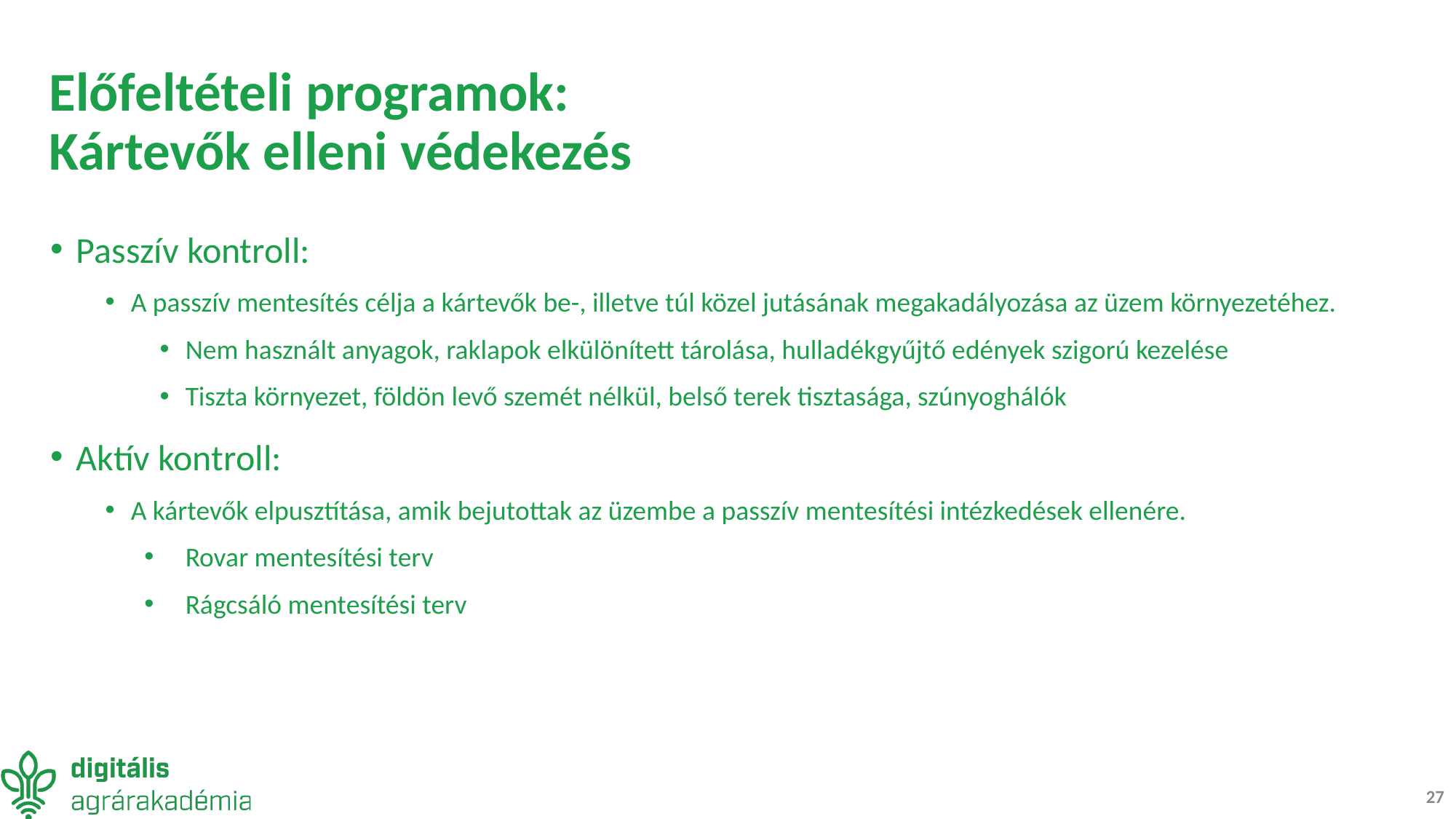

# Előfeltételi programok: Kártevők elleni védekezés
Passzív kontroll:
A passzív mentesítés célja a kártevők be-, illetve túl közel jutásának megakadályozása az üzem környezetéhez.
Nem használt anyagok, raklapok elkülönített tárolása, hulladékgyűjtő edények szigorú kezelése
Tiszta környezet, földön levő szemét nélkül, belső terek tisztasága, szúnyoghálók
Aktív kontroll:
A kártevők elpusztítása, amik bejutottak az üzembe a passzív mentesítési intézkedések ellenére.
Rovar mentesítési terv
Rágcsáló mentesítési terv

27